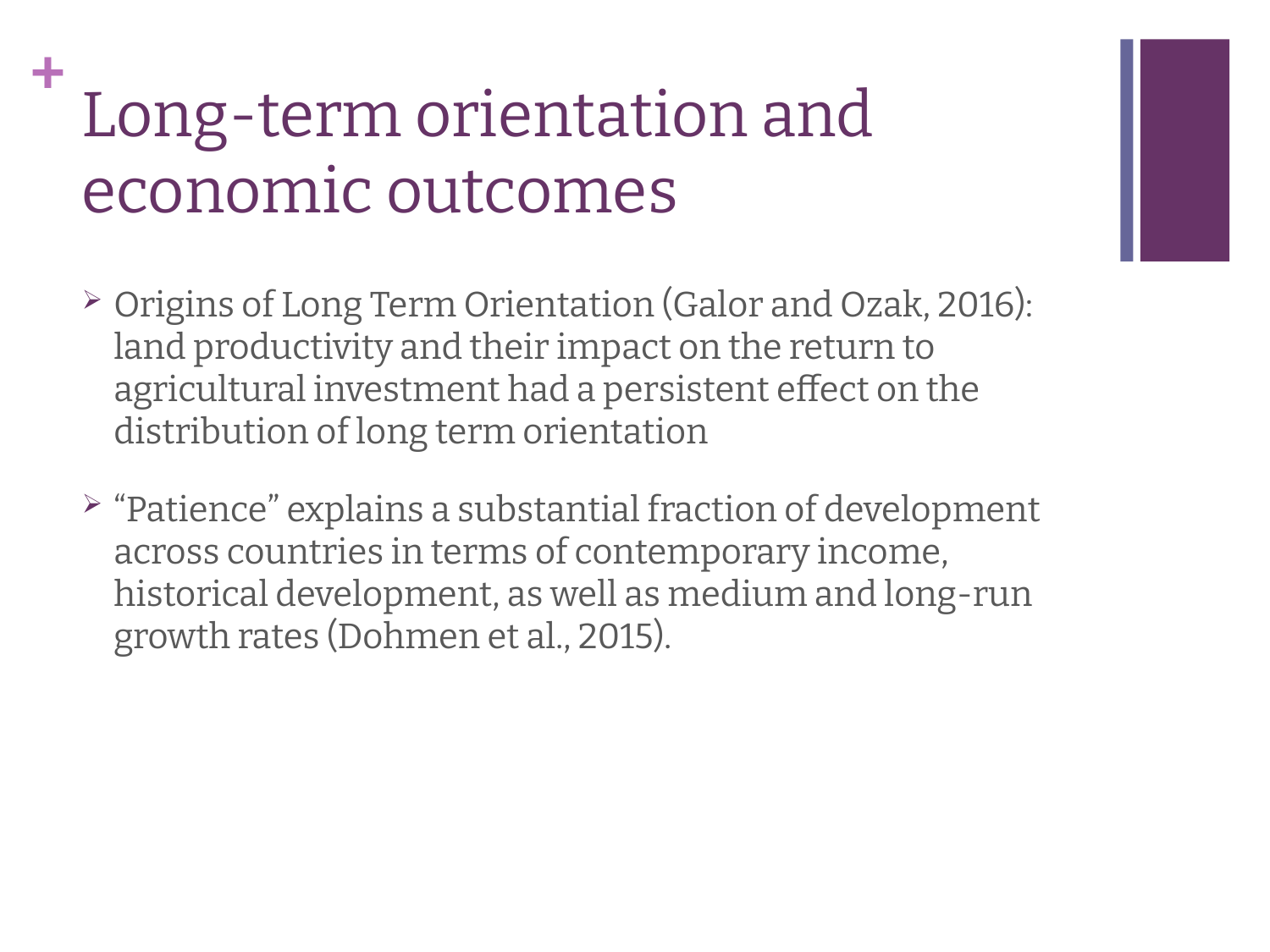

# Long-term orientation and economic outcomes
Origins of Long Term Orientation (Galor and Ozak, 2016): land productivity and their impact on the return to agricultural investment had a persistent effect on the distribution of long term orientation
“Patience” explains a substantial fraction of development across countries in terms of contemporary income, historical development, as well as medium and long-run growth rates (Dohmen et al., 2015).